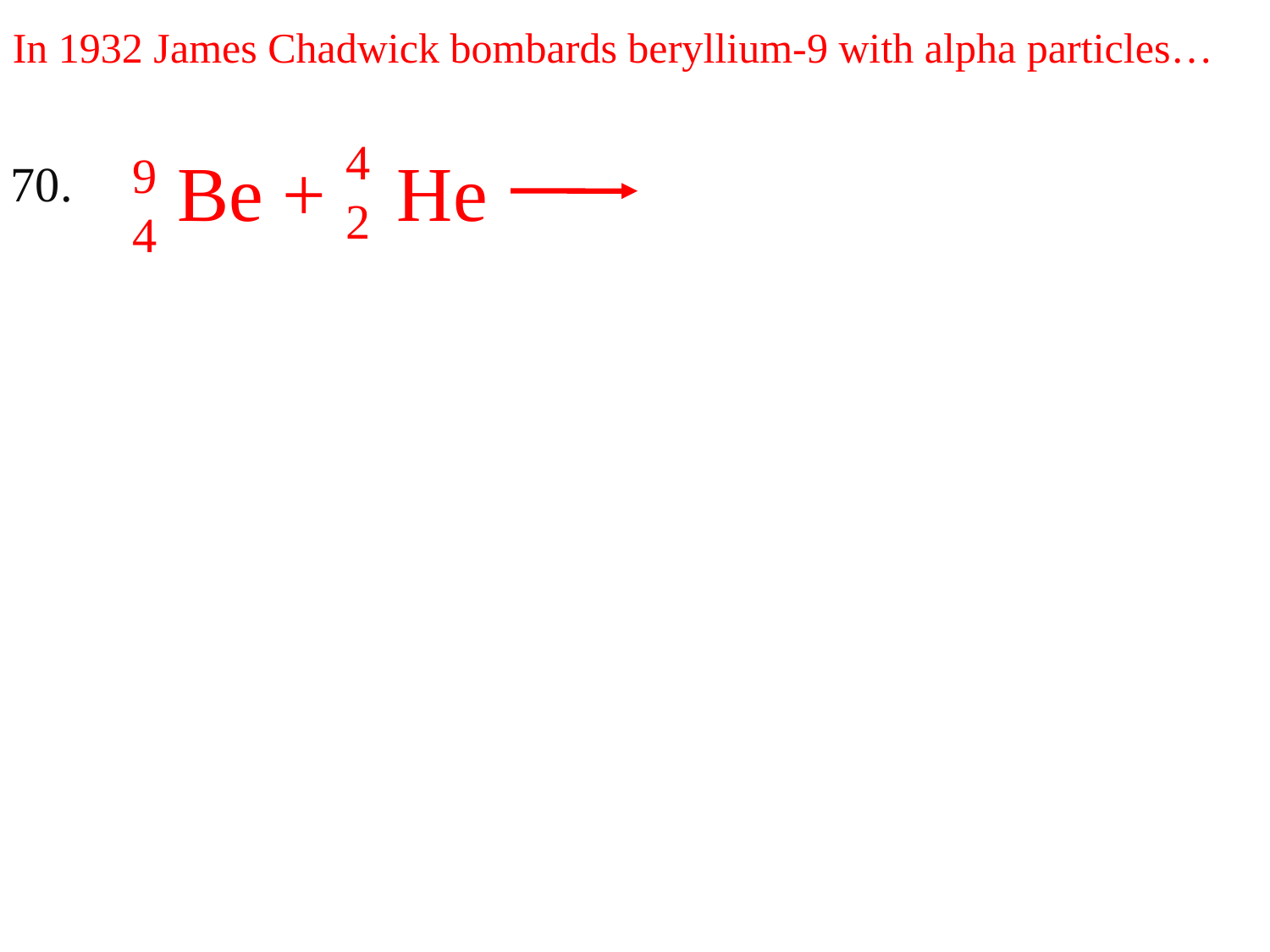

In 1932 James Chadwick bombards beryllium-9 with alpha particles…
4
2
Be +
He
9
4
70.